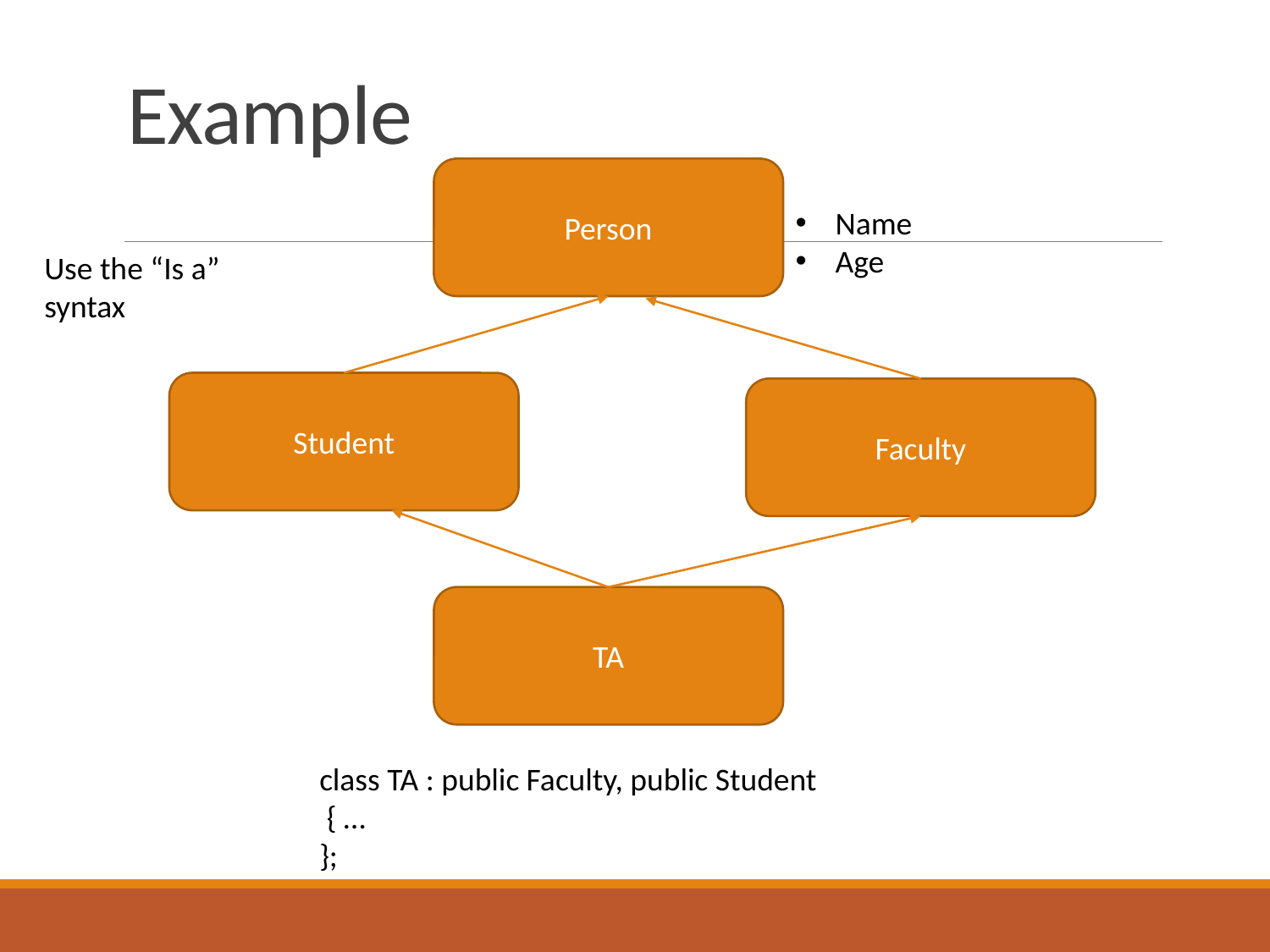

# Example
Person
Name
Age
Use the “Is a” syntax
Student
Faculty
TA
class TA : public Faculty, public Student
 { …
};